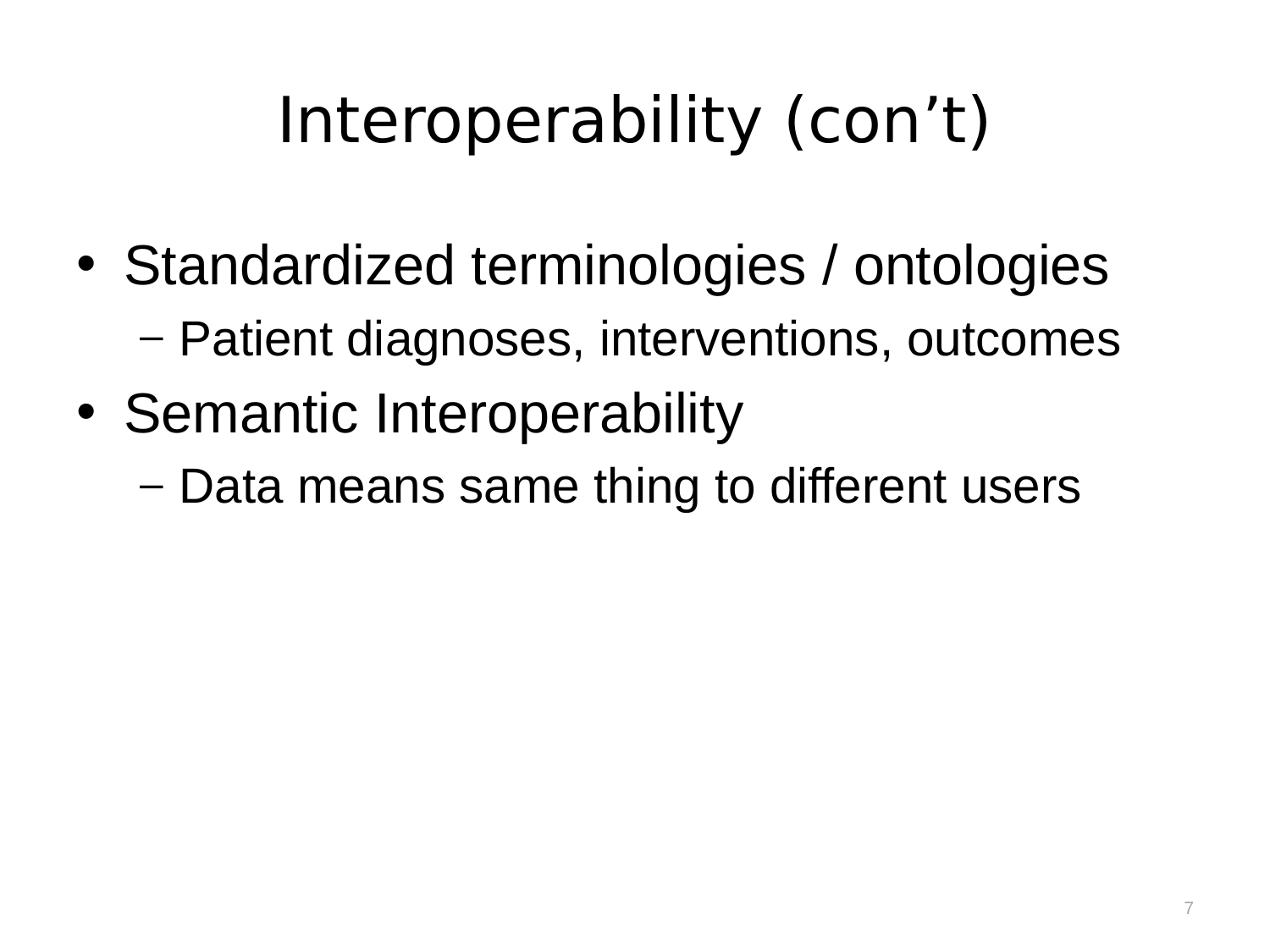

# Interoperability (con’t)
Standardized terminologies / ontologies
Patient diagnoses, interventions, outcomes
Semantic Interoperability
Data means same thing to different users
7